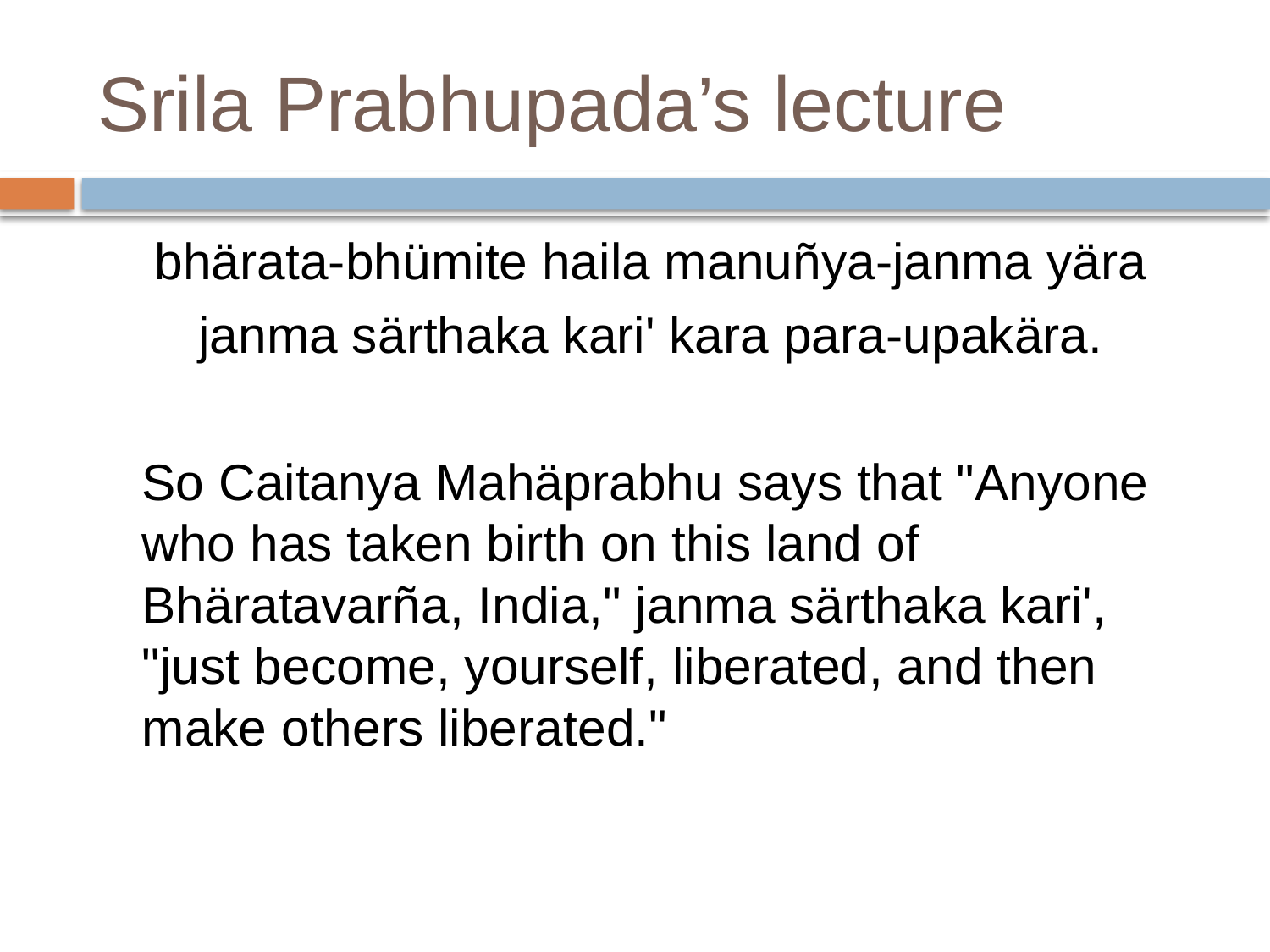

# Srila Prabhupada’s lecture
bhärata-bhümite haila manuñya-janma yära
janma särthaka kari' kara para-upakära.

	So Caitanya Mahäprabhu says that "Anyone who has taken birth on this land of Bhäratavarña, India," janma särthaka kari', "just become, yourself, liberated, and then make others liberated."